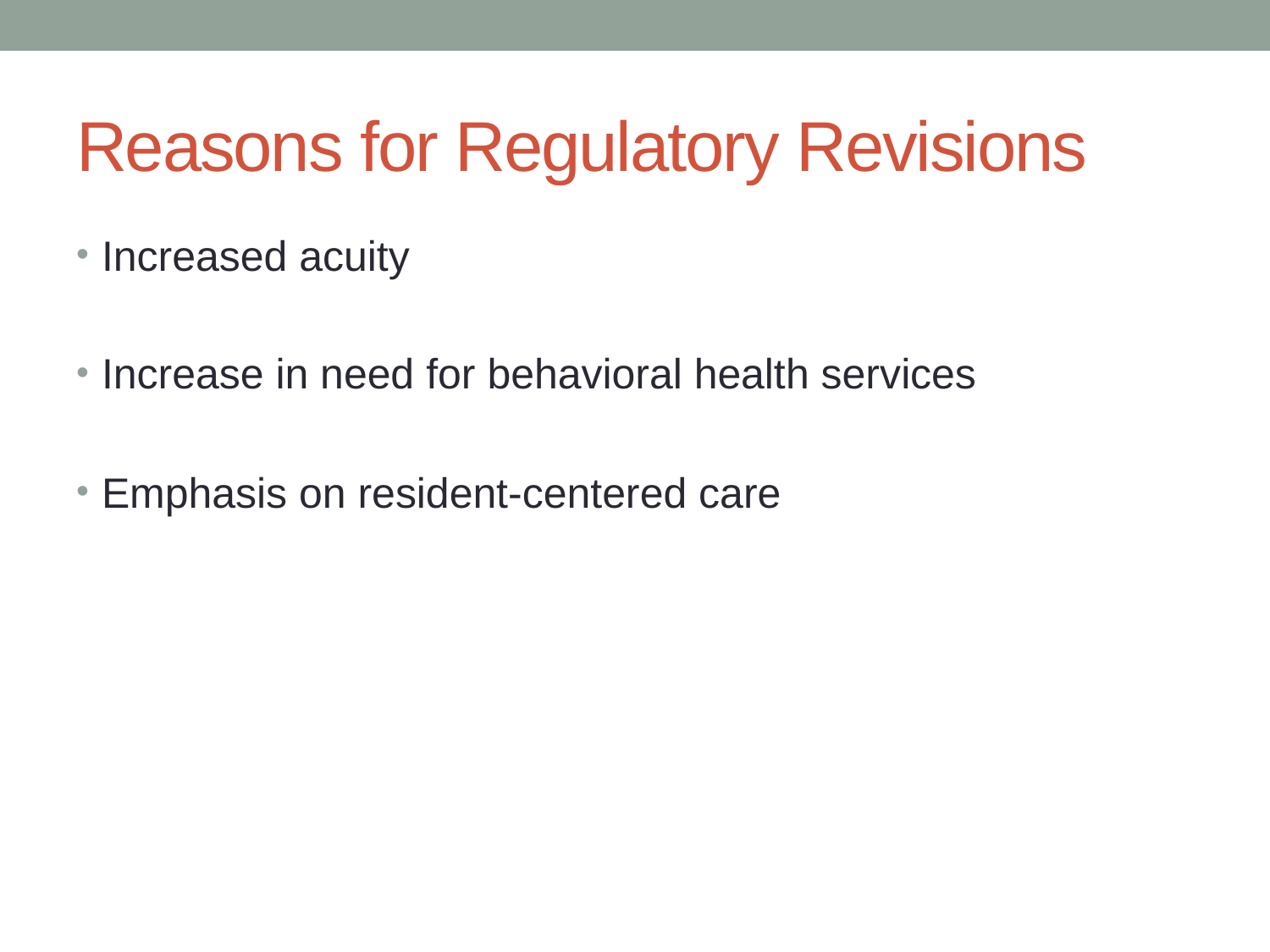

# Reasons for Regulatory Revisions
Increased acuity

Increase in need for behavioral health services

Emphasis on resident-centered care